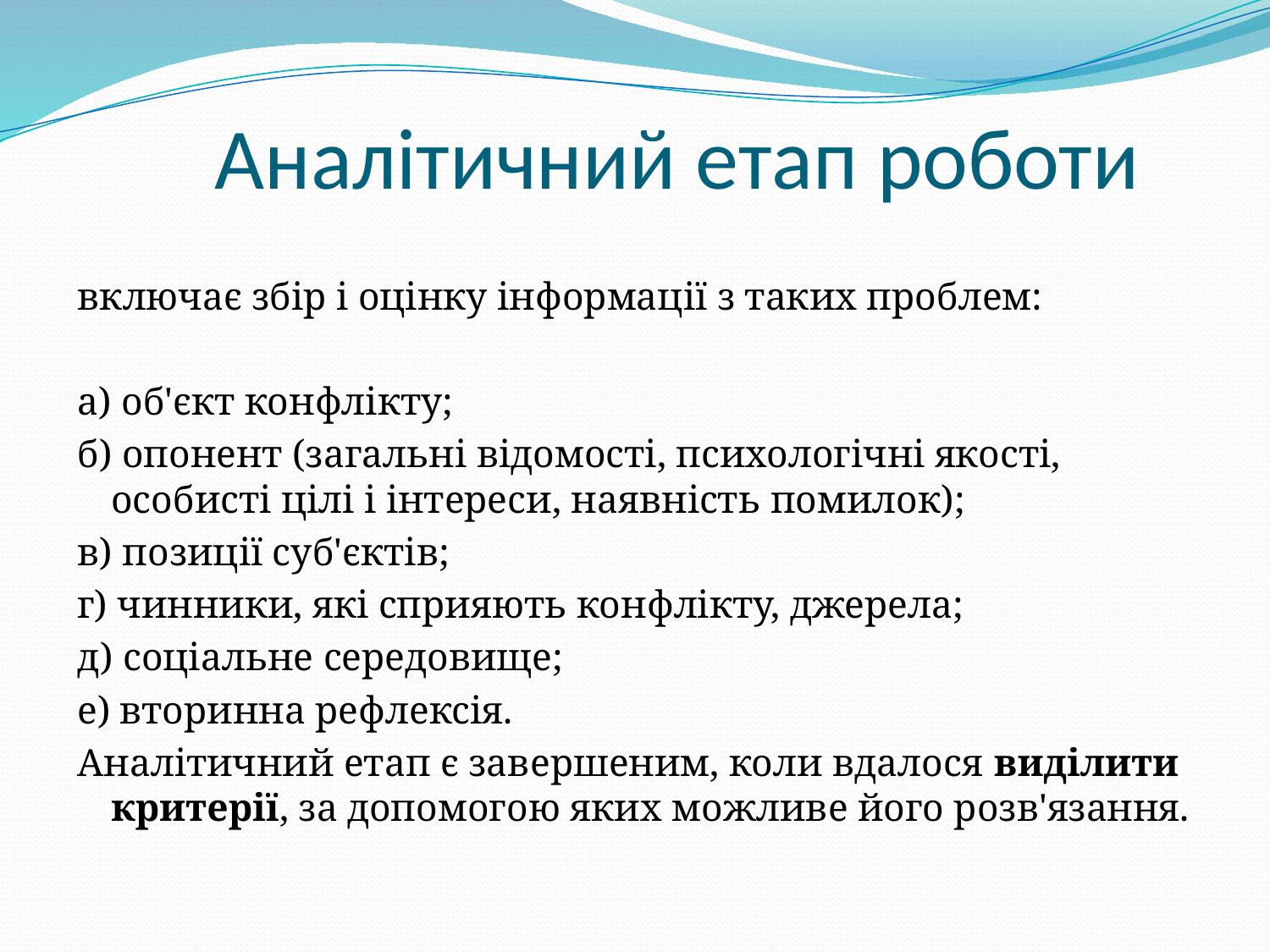

# Аналітичний етап роботи
включає збір і оцінку інформації з таких проблем:

а) об'єкт конфлікту;
б) опонент (загальні відомості, психологічні якості, особисті цілі і інтереси, наявність помилок);
в) позиції суб'єктів;
г) чинники, які сприяють конфлікту, джерела;
д) соціальне середовище;
е) вторинна рефлексія.
Аналітичний етап є завершеним, коли вдалося виділити критерії, за допомогою яких можливе його розв'язання.